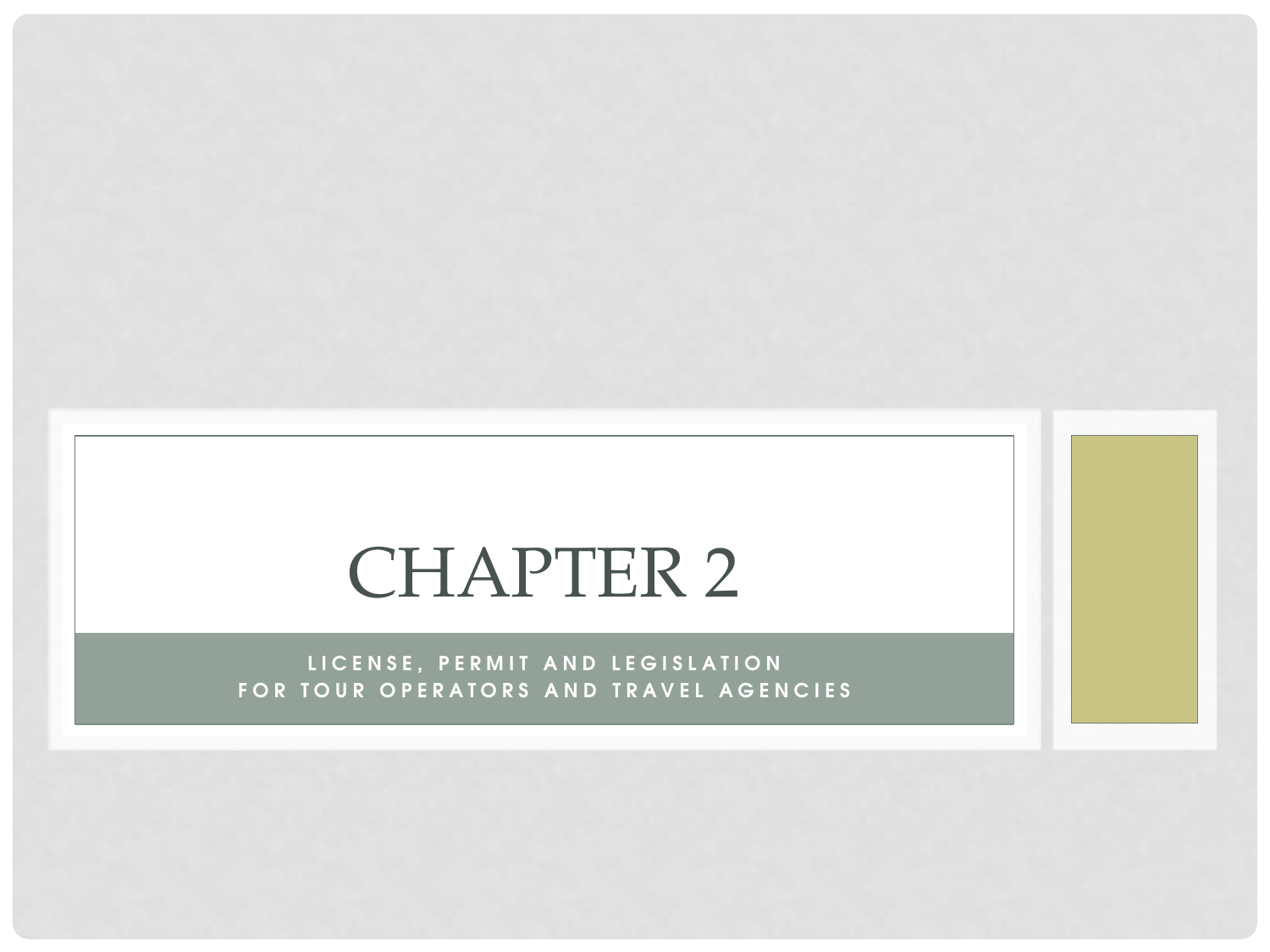

# Chapter 2
License, Permit and Legislation
for Tour Operators and Travel agencies